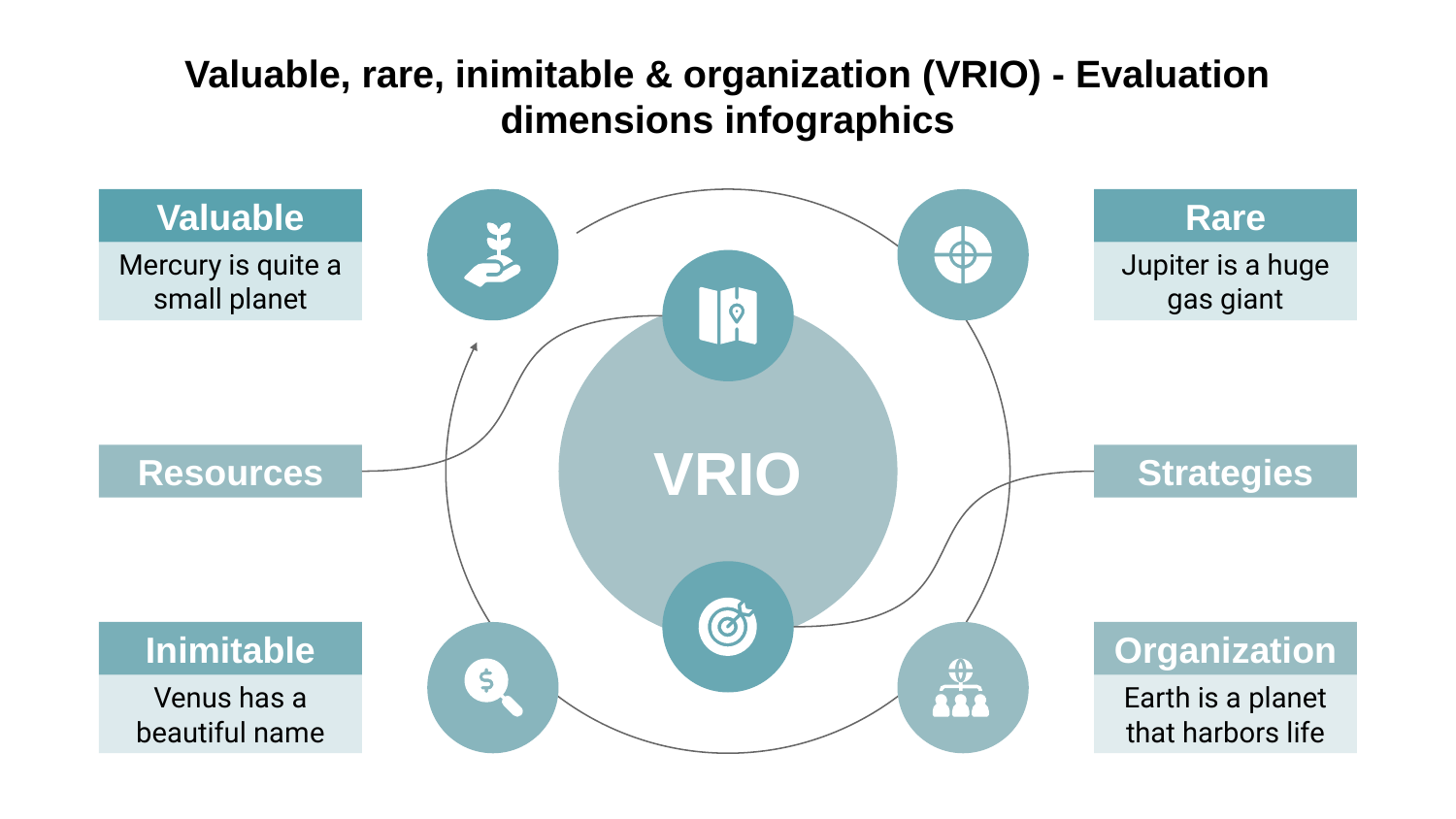

# Valuable, rare, inimitable & organization (VRIO) - Evaluation dimensions infographics
Valuable
Mercury is quite a small planet
Rare
Jupiter is a huge gas giant

VRIO
Resources
Strategies

Inimitable
Venus has a beautiful name
Organization
Earth is a planet that harbors life